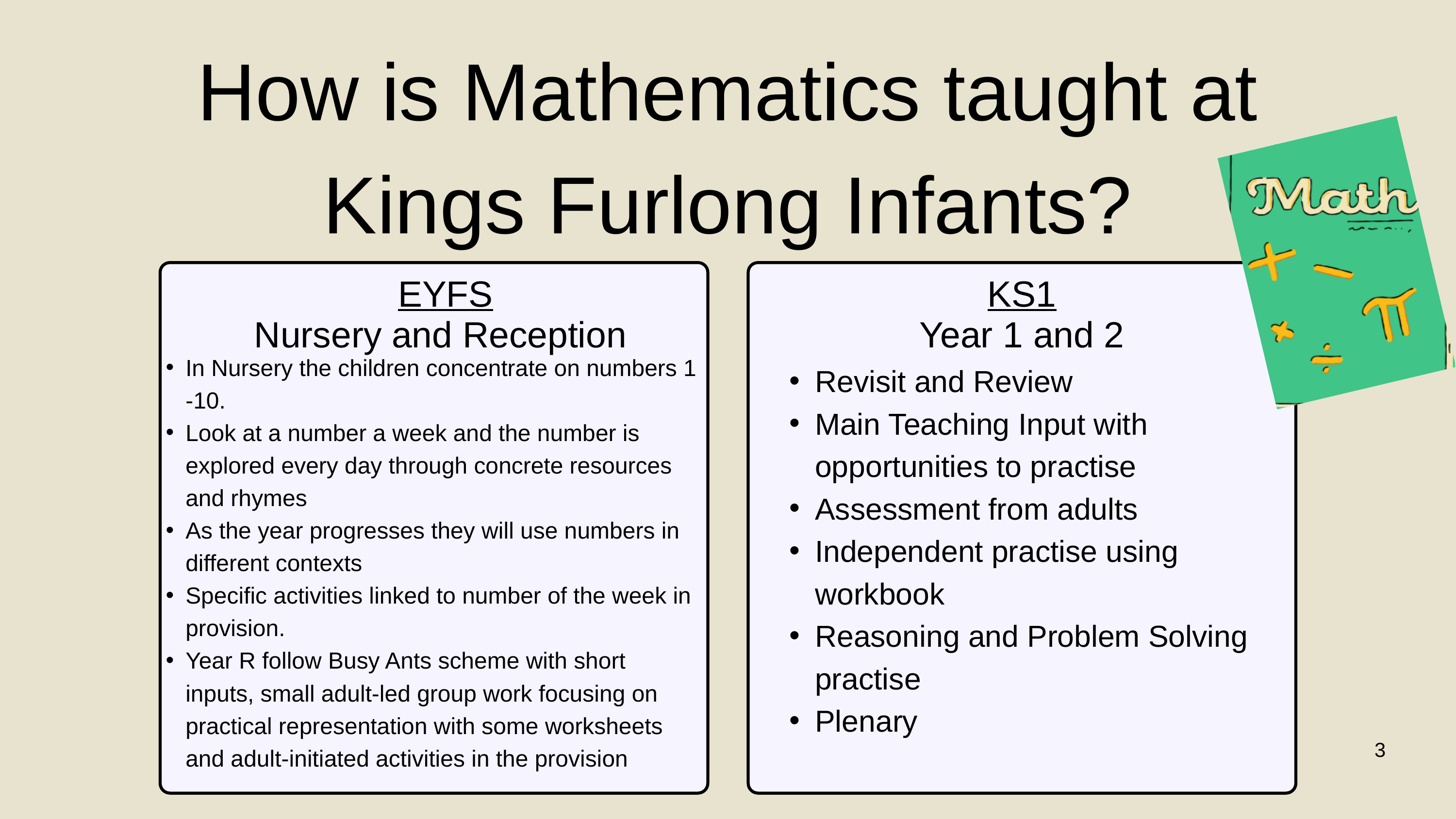

How is Mathematics taught at Kings Furlong Infants?

EYFS
Nursery and Reception
KS1
Year 1 and 2
In Nursery the children concentrate on numbers 1 -10.
Look at a number a week and the number is explored every day through concrete resources and rhymes
As the year progresses they will use numbers in different contexts
Specific activities linked to number of the week in provision.
Year R follow Busy Ants scheme with short inputs, small adult-led group work focusing on practical representation with some worksheets and adult-initiated activities in the provision
Revisit and Review
Main Teaching Input with opportunities to practise
Assessment from adults
Independent practise using workbook
Reasoning and Problem Solving practise
Plenary

3